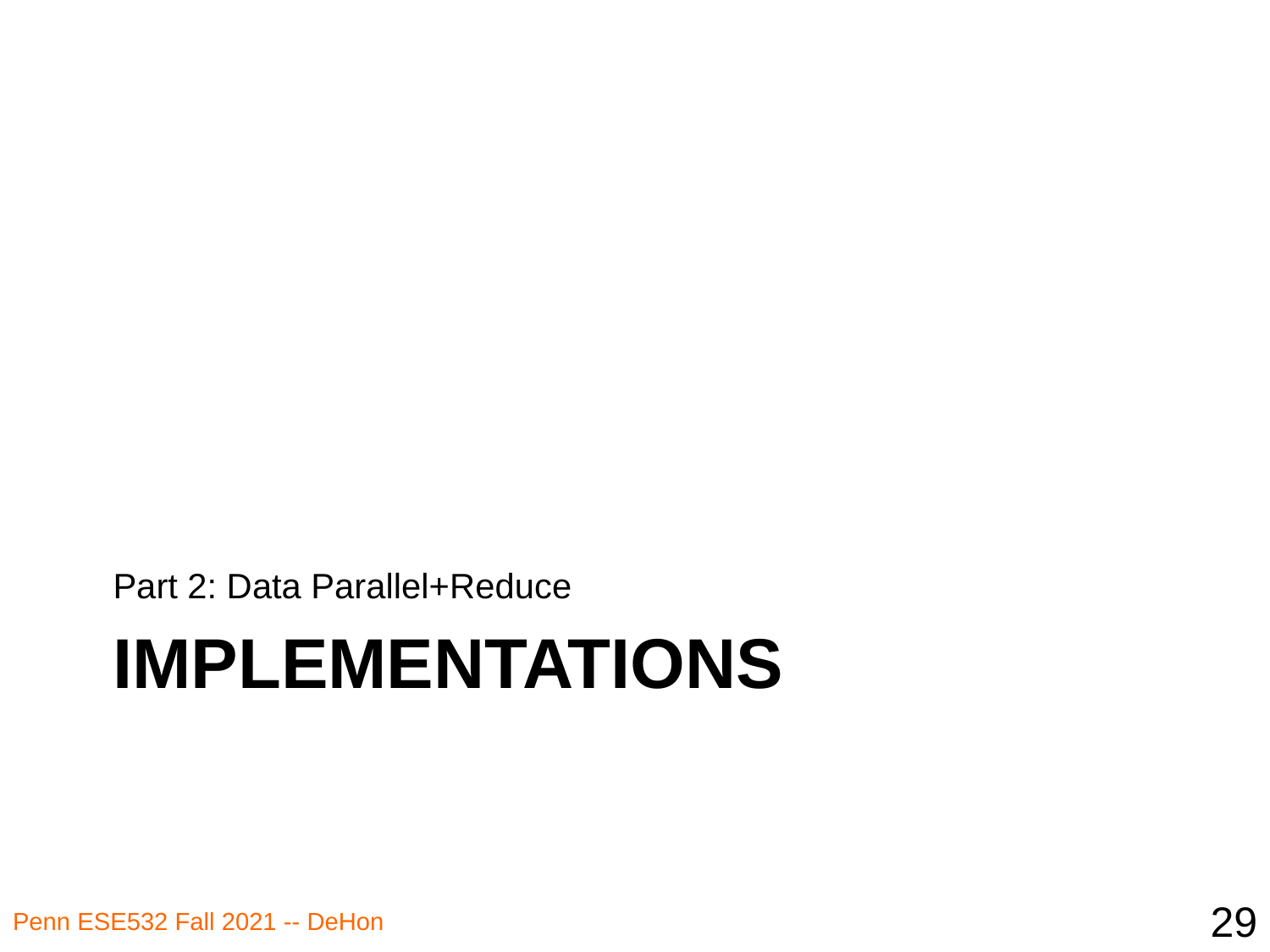

Part 2: Data Parallel+Reduce
# Implementations
29
Penn ESE532 Fall 2021 -- DeHon